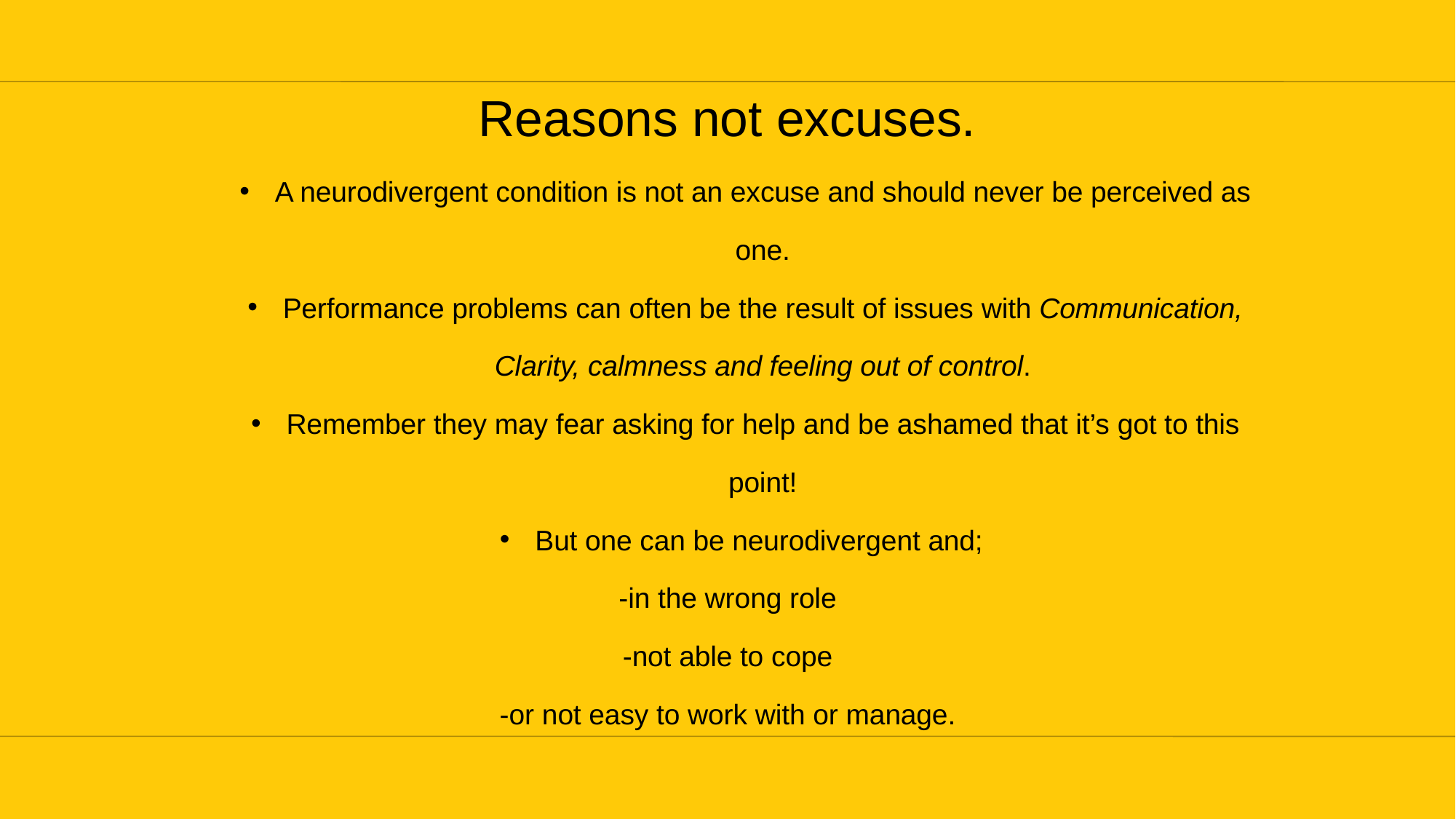

Reasons not excuses.

A neurodivergent condition is not an excuse and should never be perceived as one.
Performance problems can often be the result of issues with Communication, Clarity, calmness and feeling out of control.
Remember they may fear asking for help and be ashamed that it’s got to this point!
But one can be neurodivergent and;
-in the wrong role
-not able to cope
-or not easy to work with or manage.